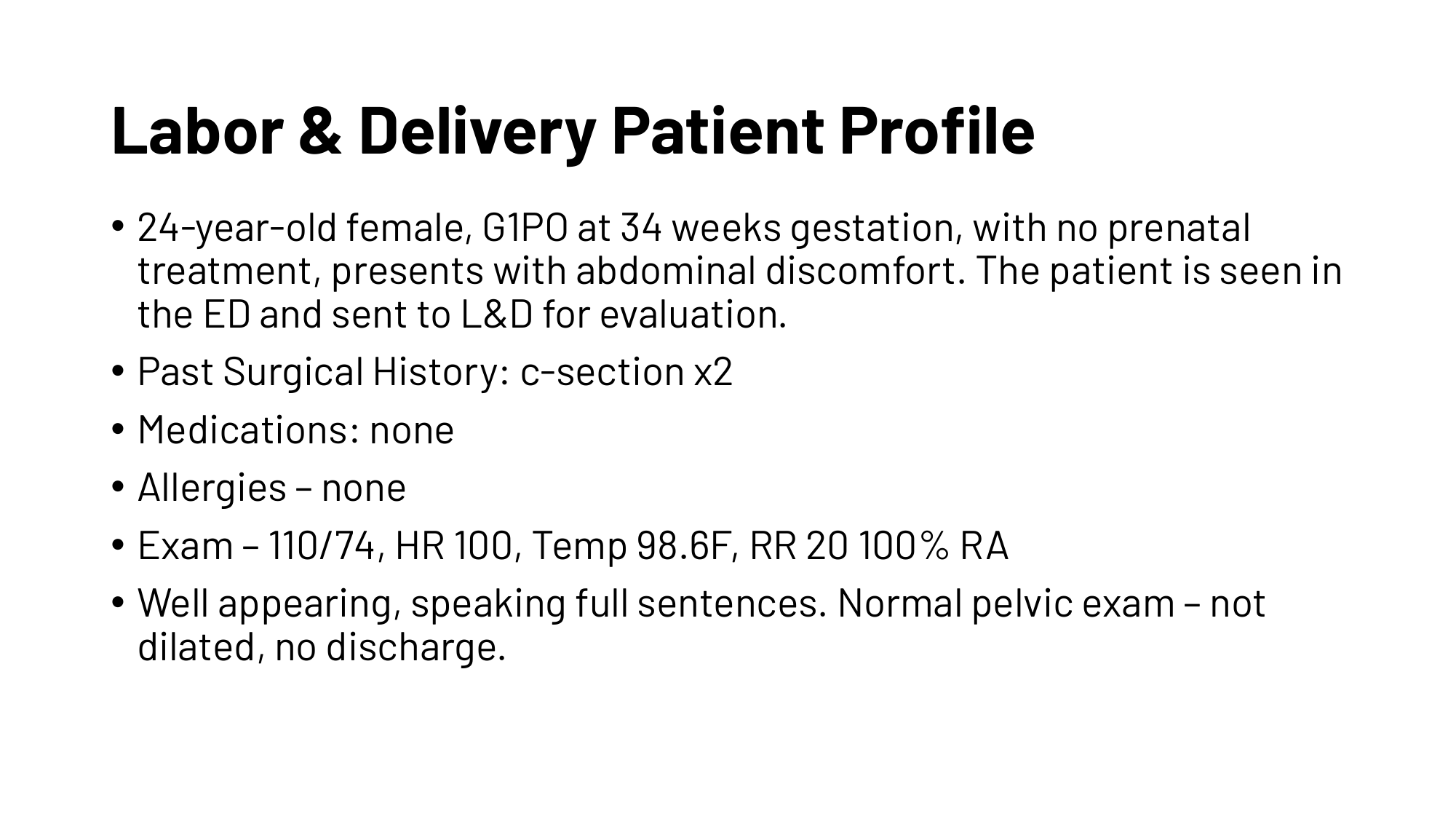

# Labor & Delivery Patient Profile
24-year-old female, G1PO at 34 weeks gestation, with no prenatal treatment, presents with abdominal discomfort. The patient is seen in the ED and sent to L&D for evaluation.
Past Surgical History: c-section x2
Medications: none
Allergies – none
Exam – 110/74, HR 100, Temp 98.6F, RR 20 100% RA
Well appearing, speaking full sentences. Normal pelvic exam – not dilated, no discharge.